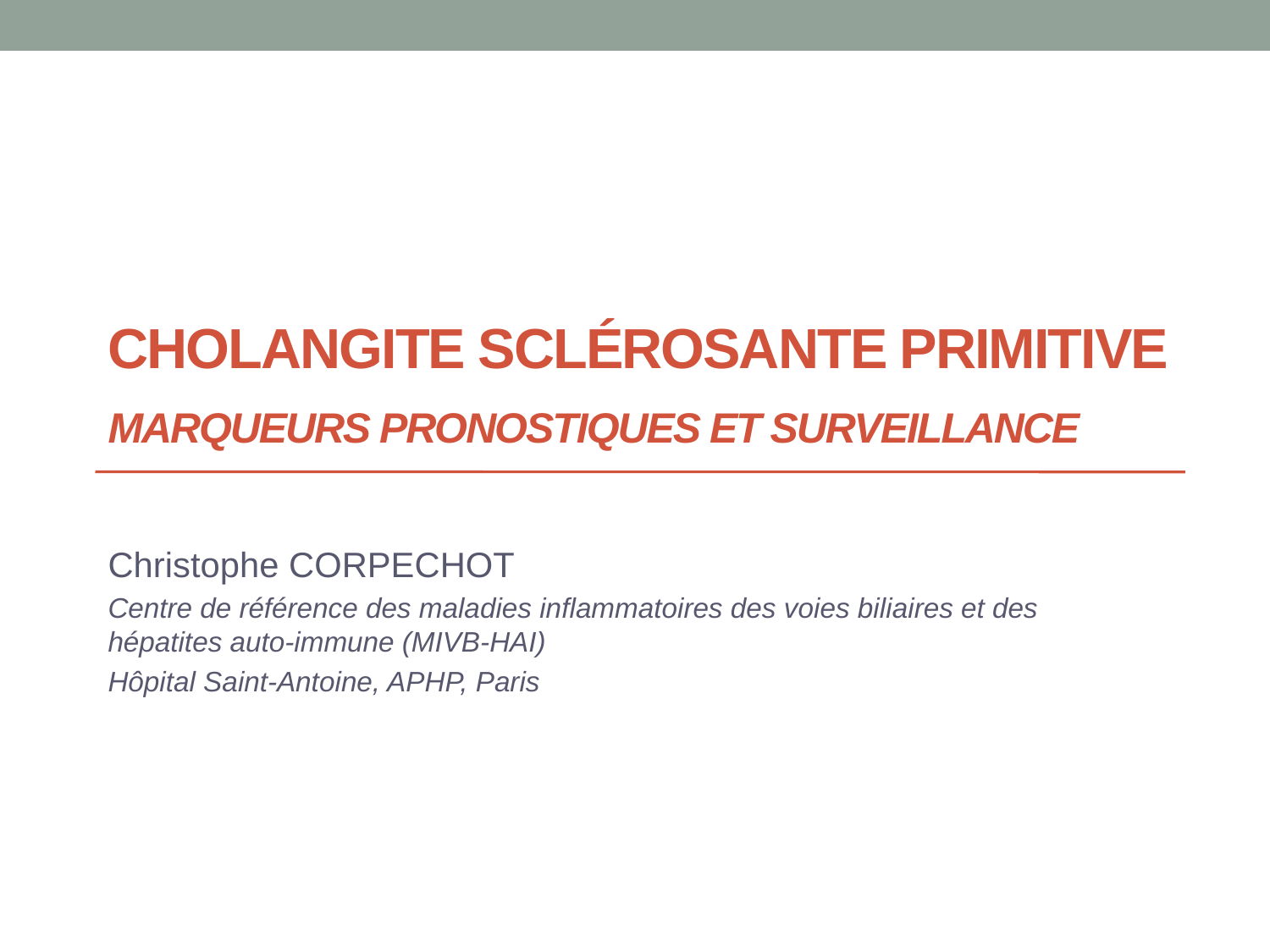

# Cholangite sclérosante primitive marqueurs pronostiques et surveillance

Christophe CORPECHOT
Centre de référence des maladies inflammatoires des voies biliaires et des hépatites auto-immune (MIVB-HAI)
Hôpital Saint-Antoine, APHP, Paris